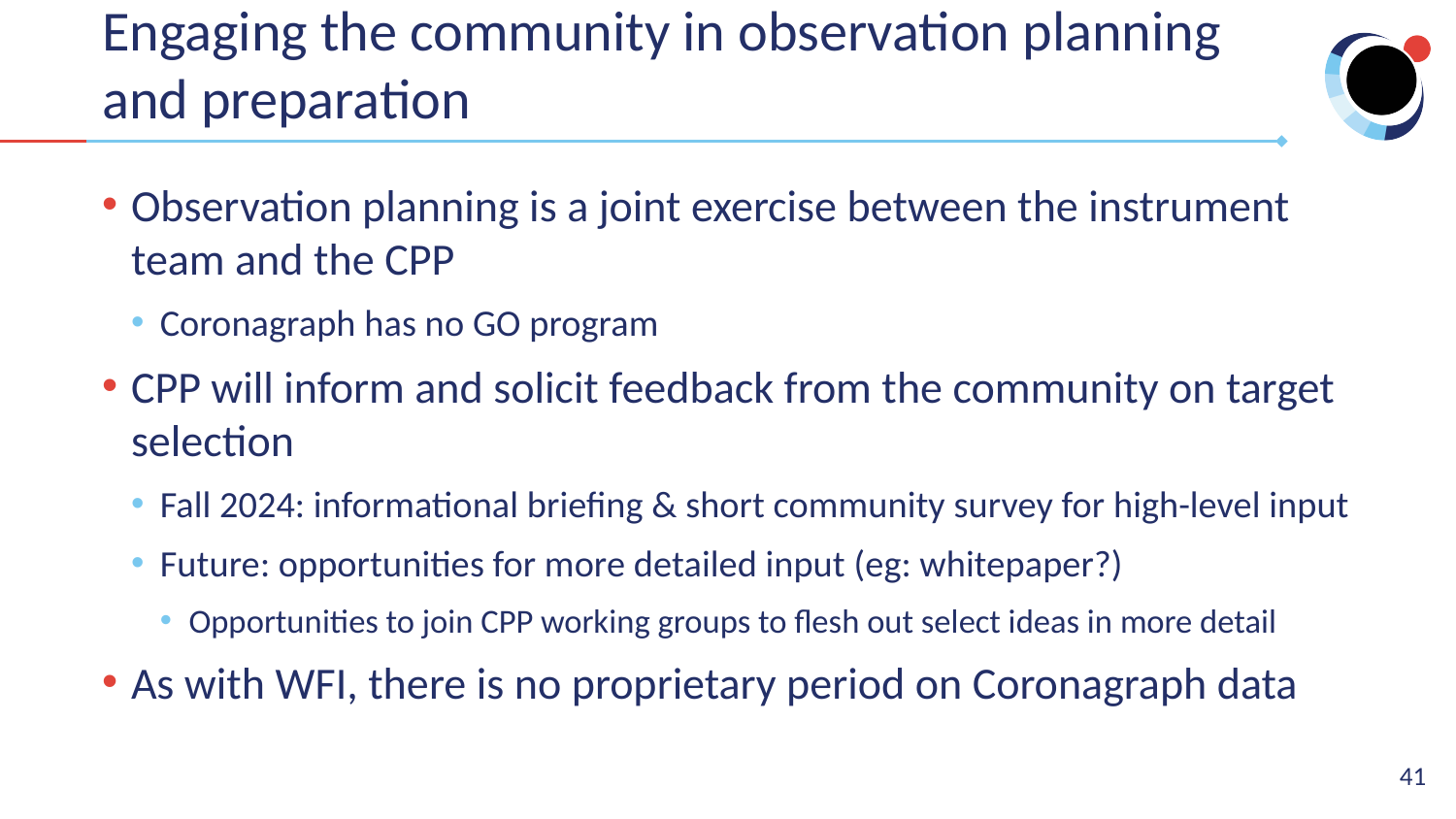

# Engaging the community in observation planning and preparation
Observation planning is a joint exercise between the instrument team and the CPP
Coronagraph has no GO program
CPP will inform and solicit feedback from the community on target selection
Fall 2024: informational briefing & short community survey for high-level input
Future: opportunities for more detailed input (eg: whitepaper?)
Opportunities to join CPP working groups to flesh out select ideas in more detail
As with WFI, there is no proprietary period on Coronagraph data
41